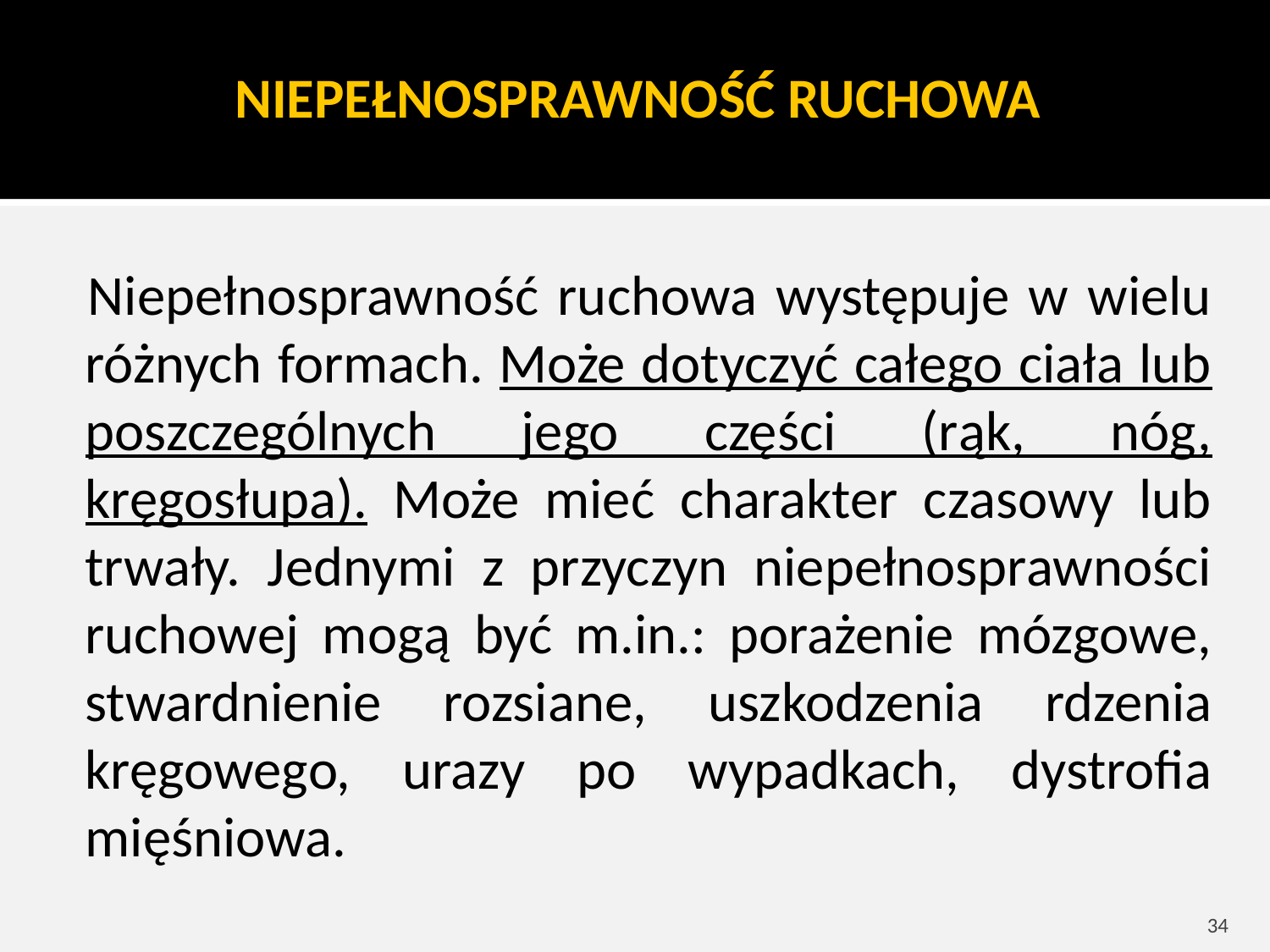

NIEPEŁNOSPRAWNOŚĆ RUCHOWA
Niepełnosprawność ruchowa występuje w wielu różnych formach. Może dotyczyć całego ciała lub poszczególnych jego części (rąk, nóg, kręgosłupa). Może mieć charakter czasowy lub trwały. Jednymi z przyczyn niepełnosprawności ruchowej mogą być m.in.: porażenie mózgowe, stwardnienie rozsiane, uszkodzenia rdzenia kręgowego, urazy po wypadkach, dystrofia mięśniowa.
34